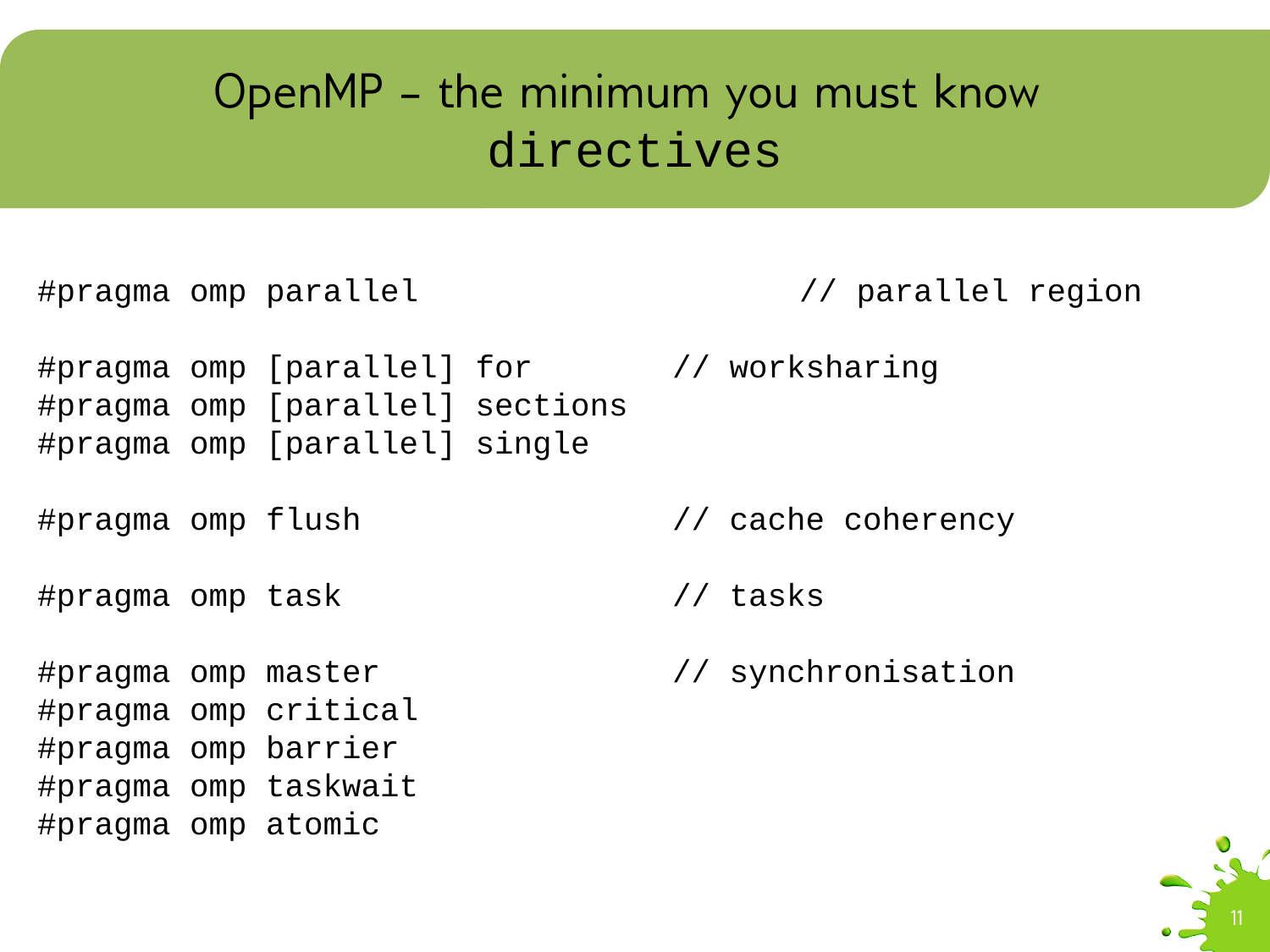

# OpenMP – the minimum you must know directives
#pragma omp parallel			// parallel region

#pragma omp [parallel] for		// worksharing
#pragma omp [parallel] sections
#pragma omp [parallel] single

#pragma omp flush			// cache coherency

#pragma omp task			// tasks

#pragma omp master			// synchronisation
#pragma omp critical
#pragma omp barrier
#pragma omp taskwait
#pragma omp atomic

11